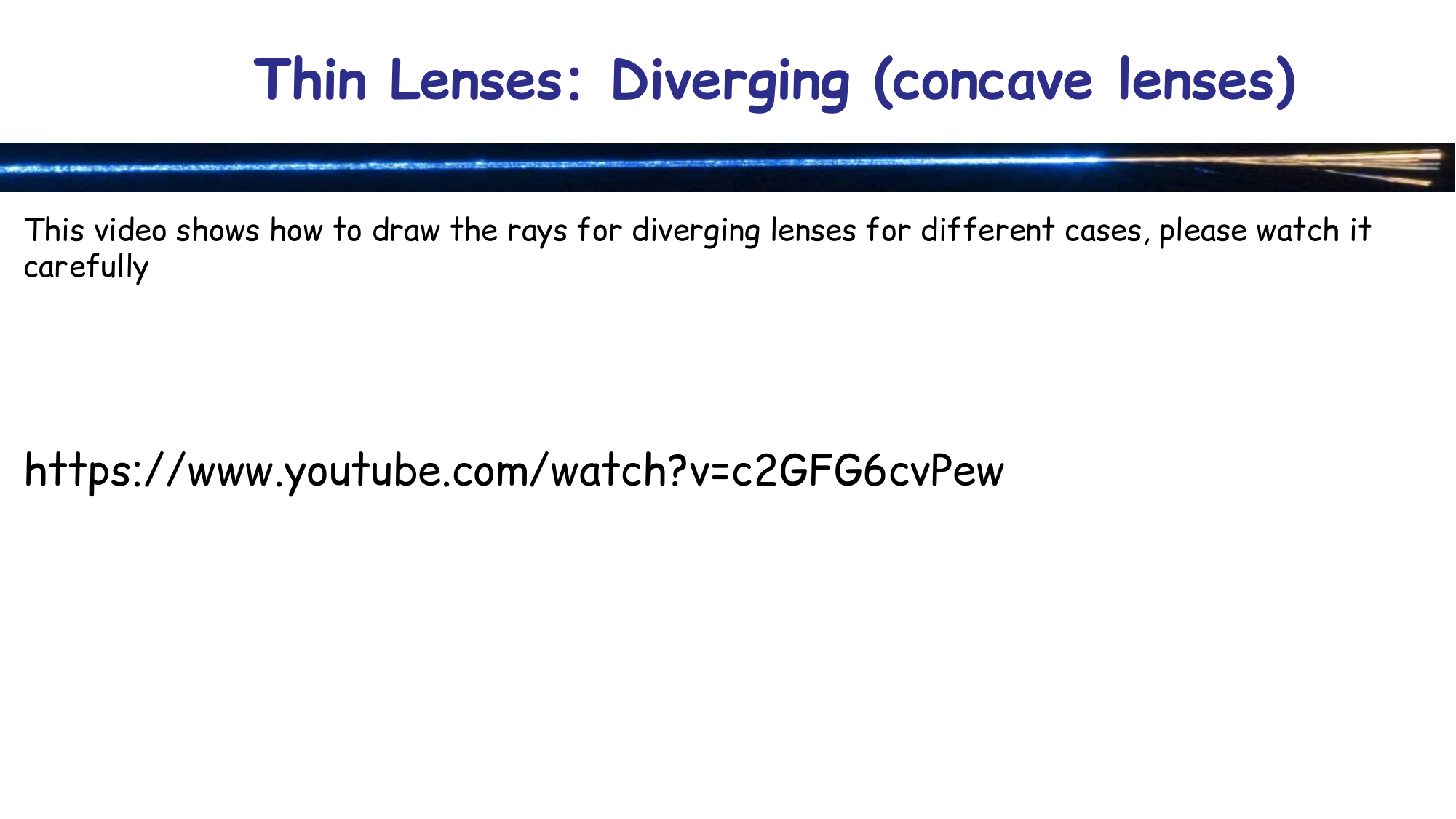

# Thin Lenses: Diverging (concave lenses)
This video shows how to draw the rays for diverging lenses for different cases, please watch it carefully

https://www.youtube.com/watch?v=c2GFG6cvPew